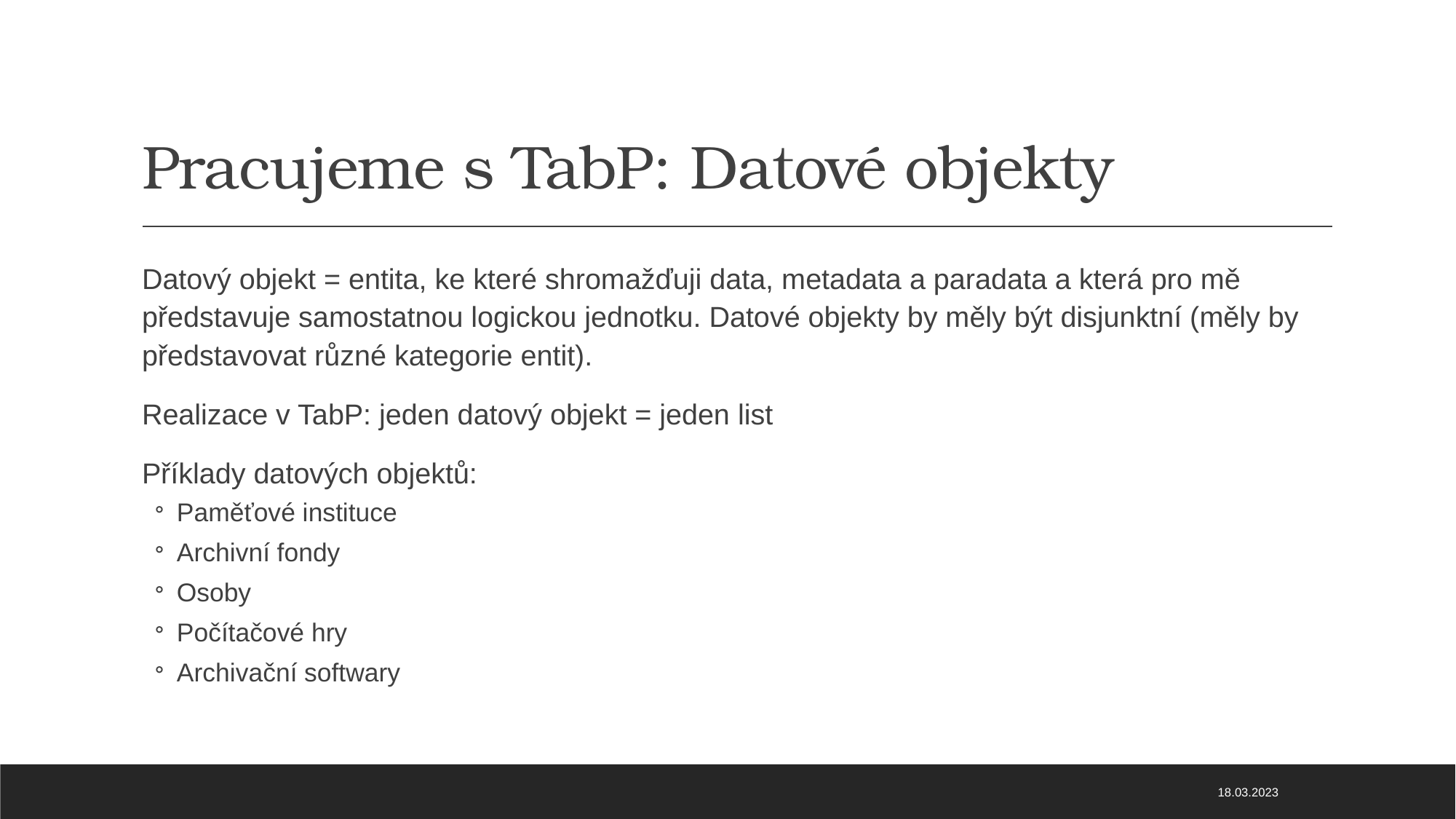

# Pracujeme s TabP: Datové objekty
Datový objekt = entita, ke které shromažďuji data, metadata a paradata a která pro mě představuje samostatnou logickou jednotku. Datové objekty by měly být disjunktní (měly by představovat různé kategorie entit).
Realizace v TabP: jeden datový objekt = jeden list
Příklady datových objektů:
Paměťové instituce
Archivní fondy
Osoby
Počítačové hry
Archivační softwary
18.03.2023